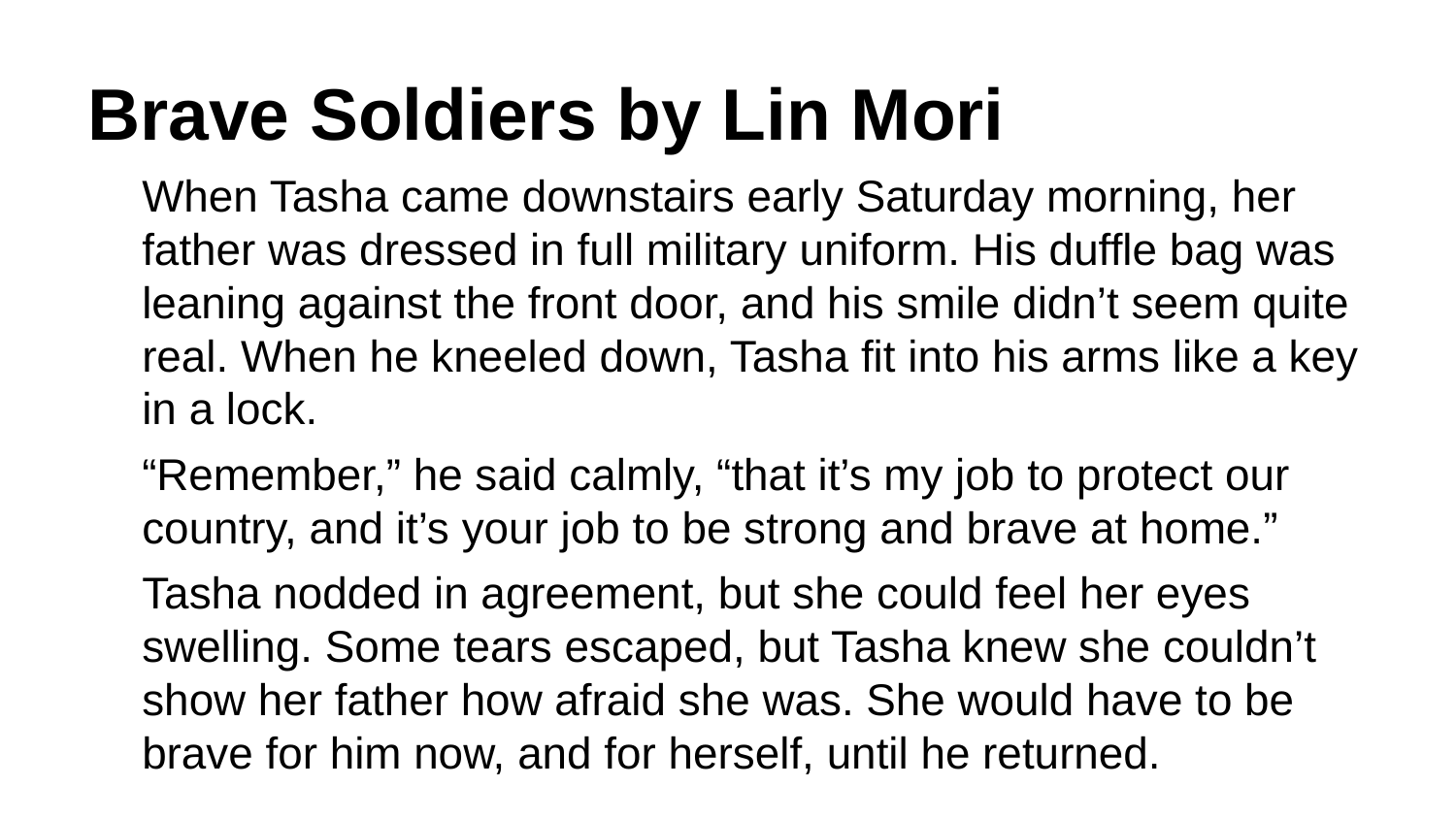

# Brave Soldiers by Lin Mori
	When Tasha came downstairs early Saturday morning, her father was dressed in full military uniform. His duffle bag was leaning against the front door, and his smile didn’t seem quite real. When he kneeled down, Tasha fit into his arms like a key in a lock.
	“Remember,” he said calmly, “that it’s my job to protect our country, and it’s your job to be strong and brave at home.”
	Tasha nodded in agreement, but she could feel her eyes swelling. Some tears escaped, but Tasha knew she couldn’t show her father how afraid she was. She would have to be brave for him now, and for herself, until he returned.